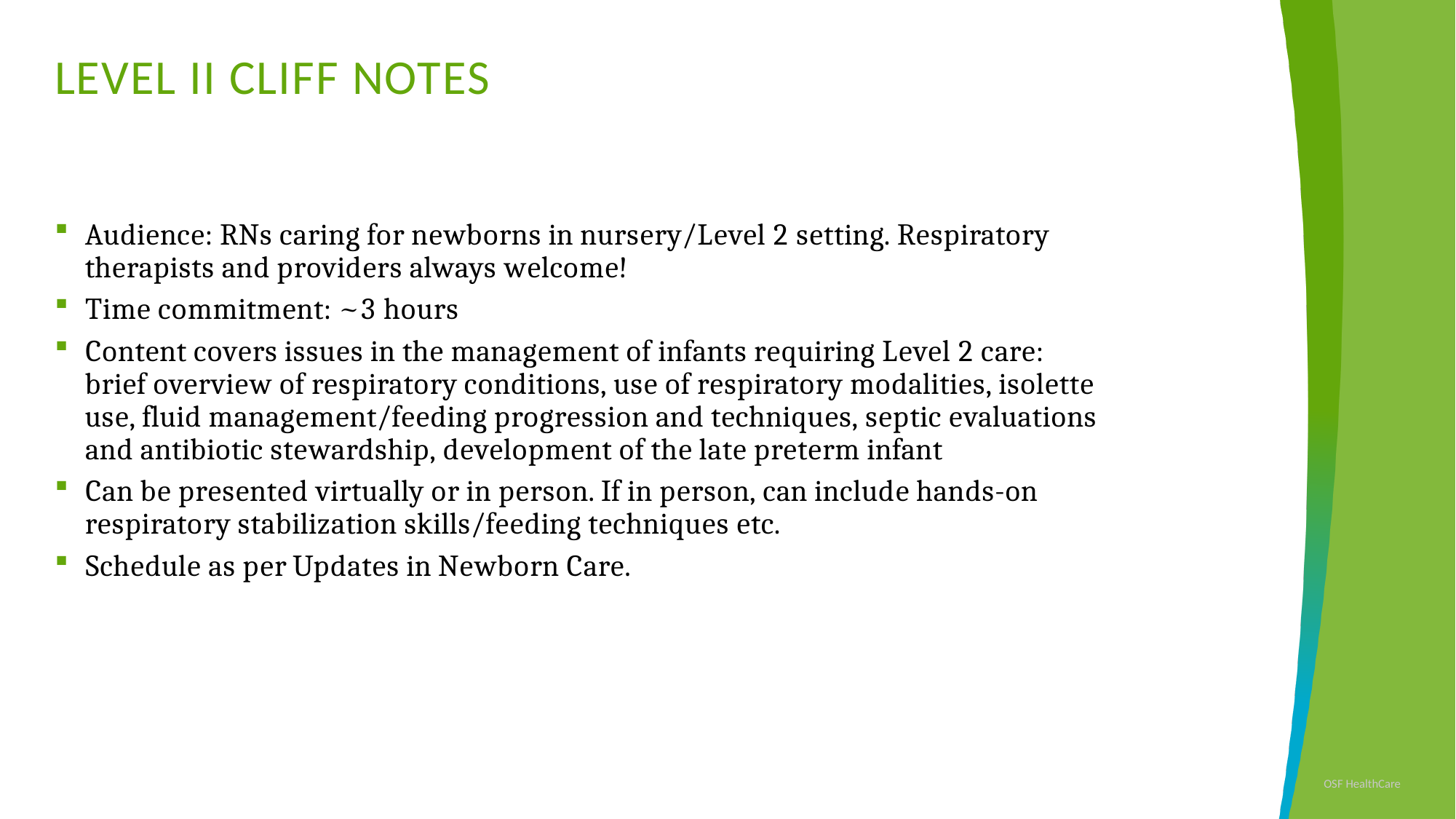

# Level II Cliff Notes
Audience: RNs caring for newborns in nursery/Level 2 setting. Respiratory therapists and providers always welcome!
Time commitment: ~3 hours
Content covers issues in the management of infants requiring Level 2 care: brief overview of respiratory conditions, use of respiratory modalities, isolette use, fluid management/feeding progression and techniques, septic evaluations and antibiotic stewardship, development of the late preterm infant
Can be presented virtually or in person. If in person, can include hands-on respiratory stabilization skills/feeding techniques etc.
Schedule as per Updates in Newborn Care.